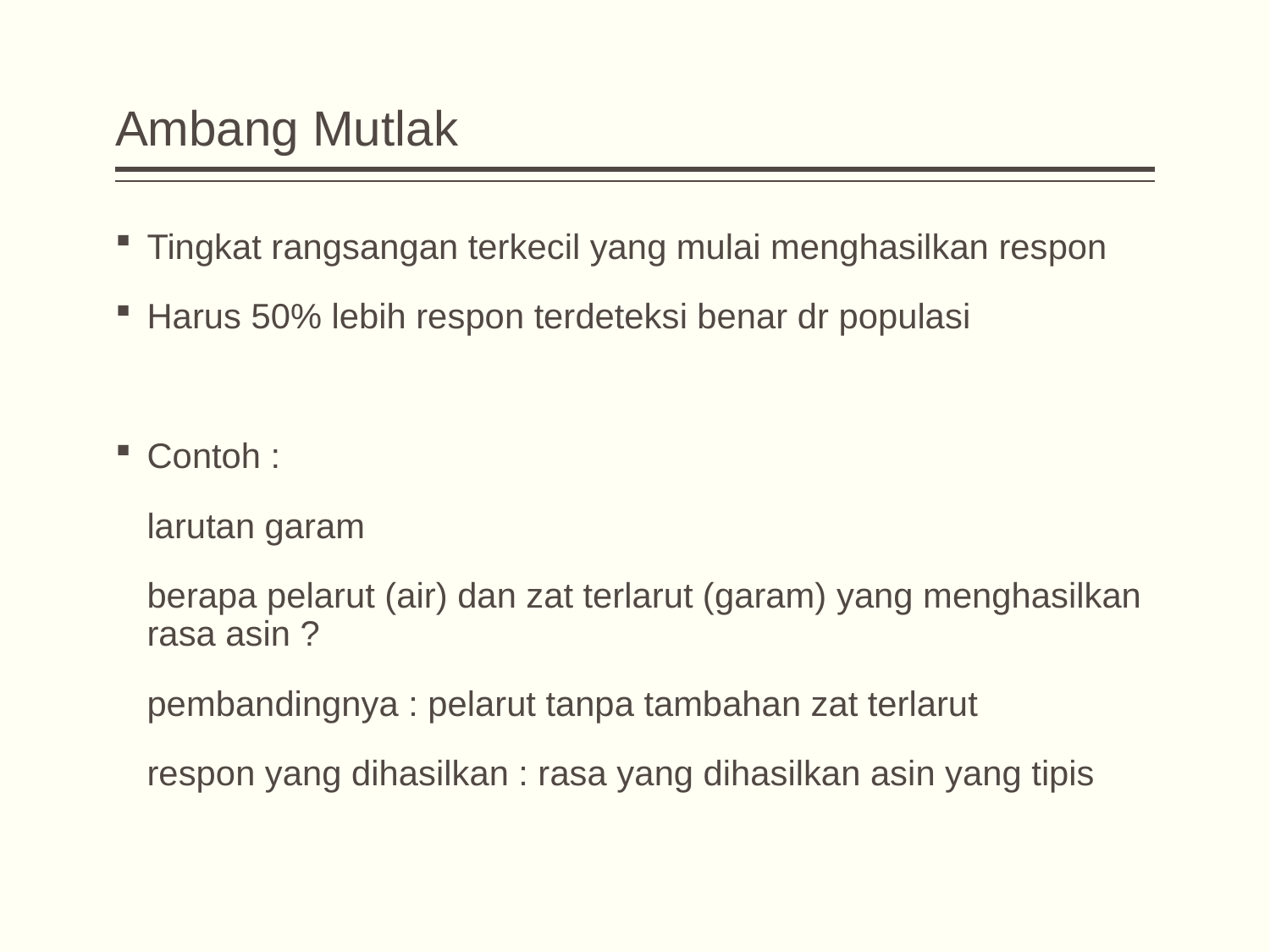

# Ambang Mutlak
Tingkat rangsangan terkecil yang mulai menghasilkan respon
Harus 50% lebih respon terdeteksi benar dr populasi

Contoh :
	larutan garam
	berapa pelarut (air) dan zat terlarut (garam) yang menghasilkan rasa asin ?
	pembandingnya : pelarut tanpa tambahan zat terlarut
	respon yang dihasilkan : rasa yang dihasilkan asin yang tipis